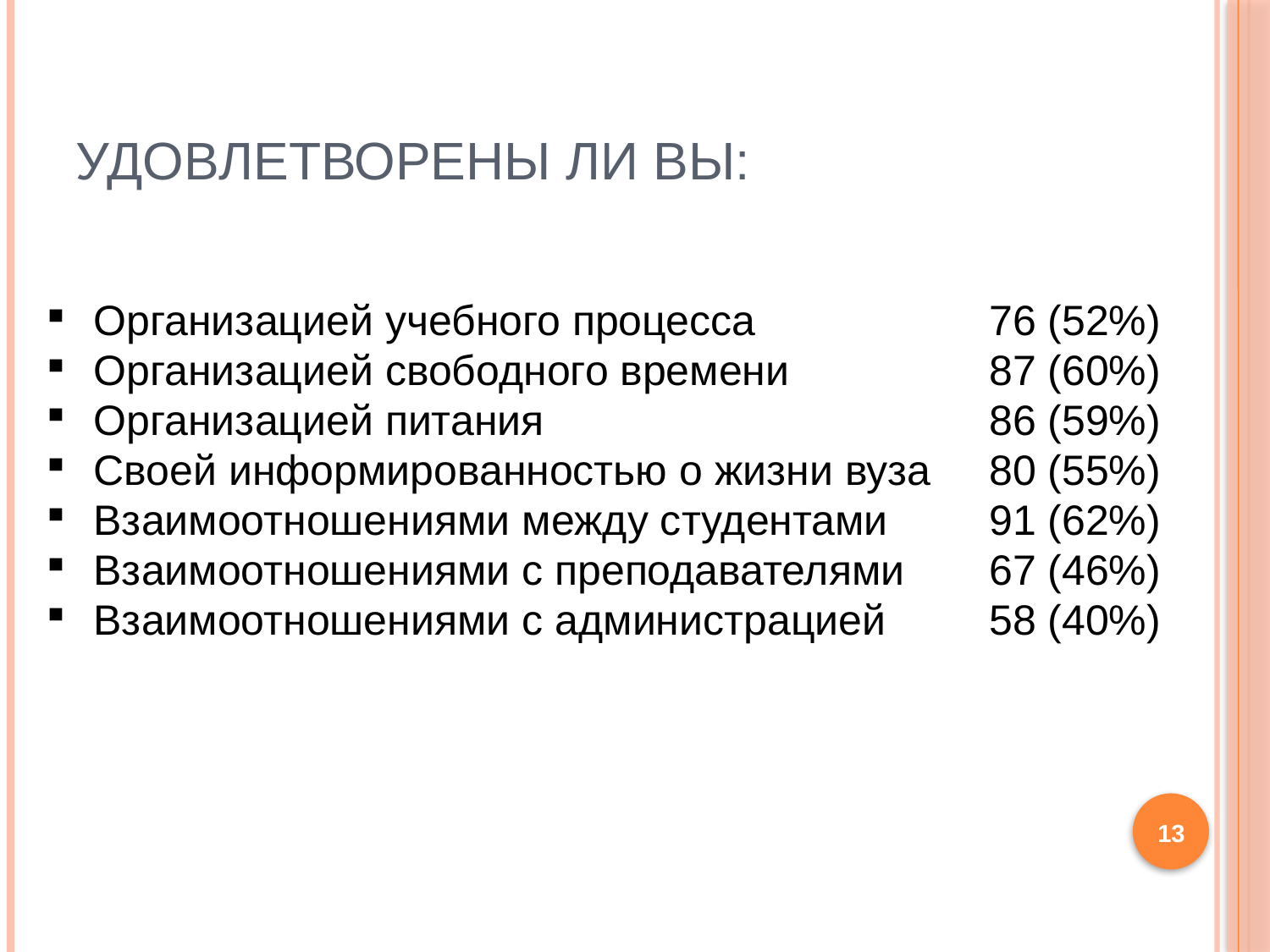

# Удовлетворены ли Вы:
| Организацией учебного процесса | 76 (52%) |
| --- | --- |
| Организацией свободного времени | 87 (60%) |
| Организацией питания | 86 (59%) |
| Своей информированностью о жизни вуза | 80 (55%) |
| Взаимоотношениями между студентами | 91 (62%) |
| Взаимоотношениями с преподавателями | 67 (46%) |
| Взаимоотношениями с администрацией | 58 (40%) |
13